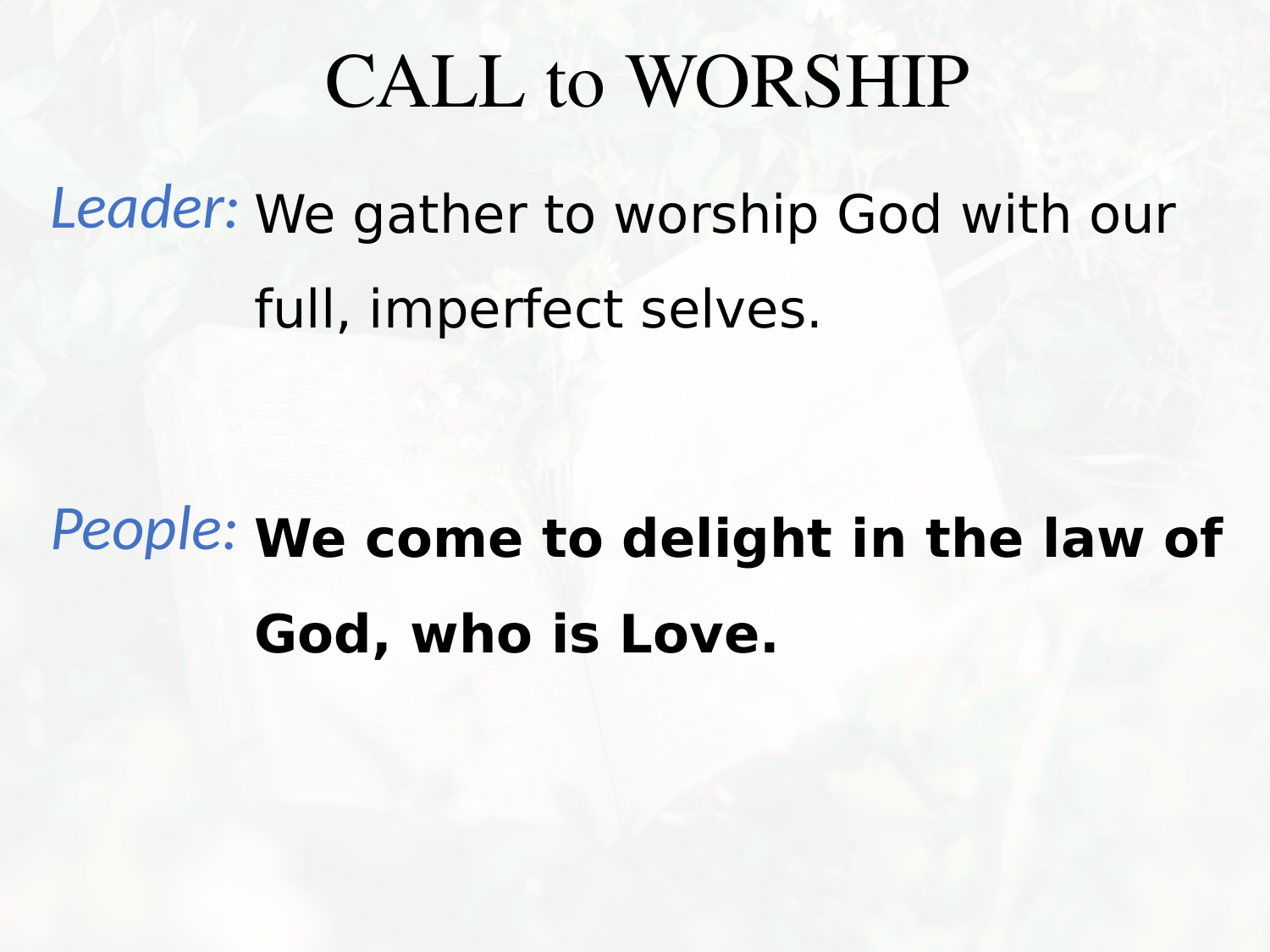

We gather to worship God with our full, imperfect selves.
We come to delight in the law of God, who is Love.